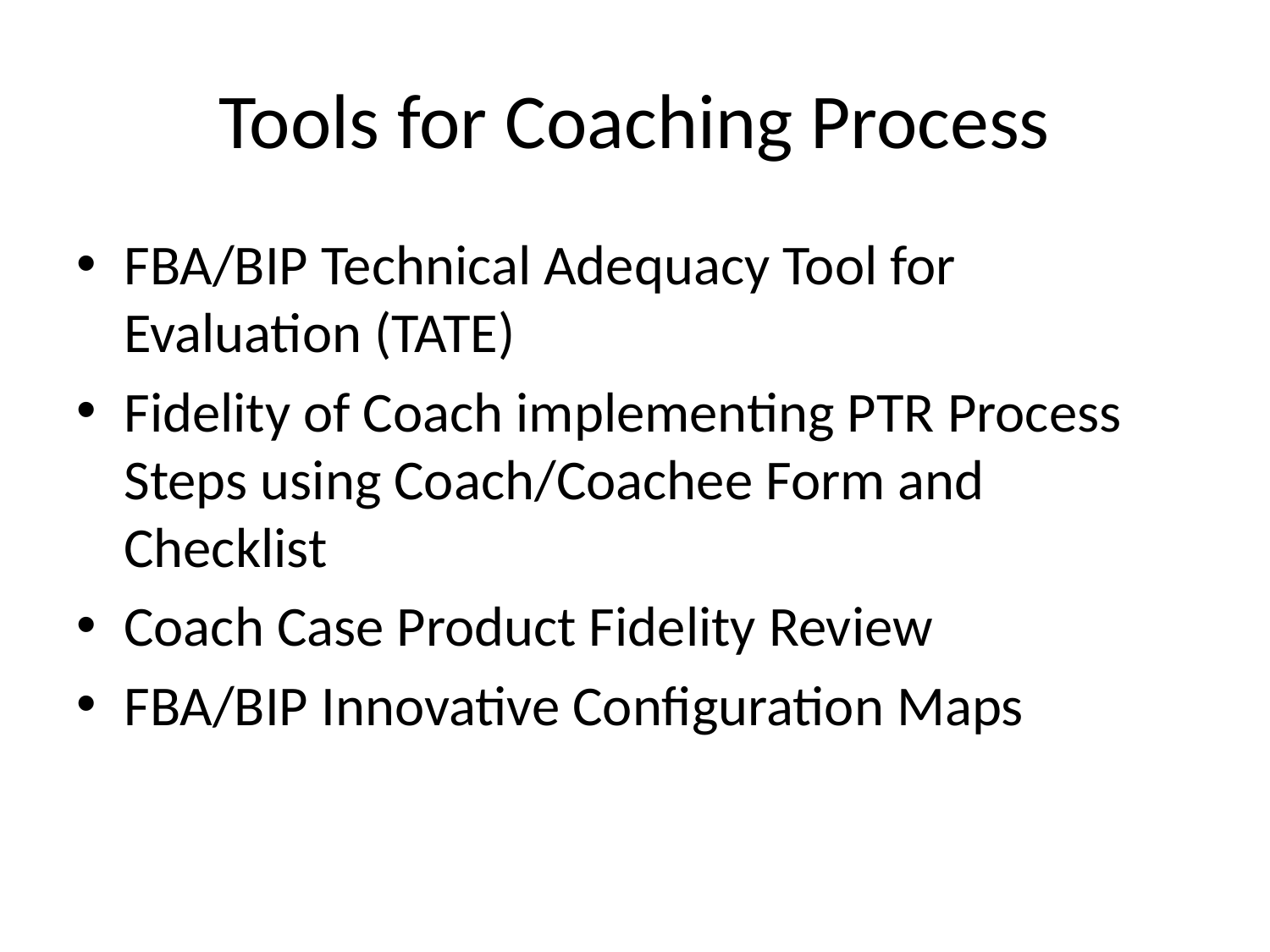

# Tools for Coaching Process
FBA/BIP Technical Adequacy Tool for Evaluation (TATE)
Fidelity of Coach implementing PTR Process Steps using Coach/Coachee Form and Checklist
Coach Case Product Fidelity Review
FBA/BIP Innovative Configuration Maps